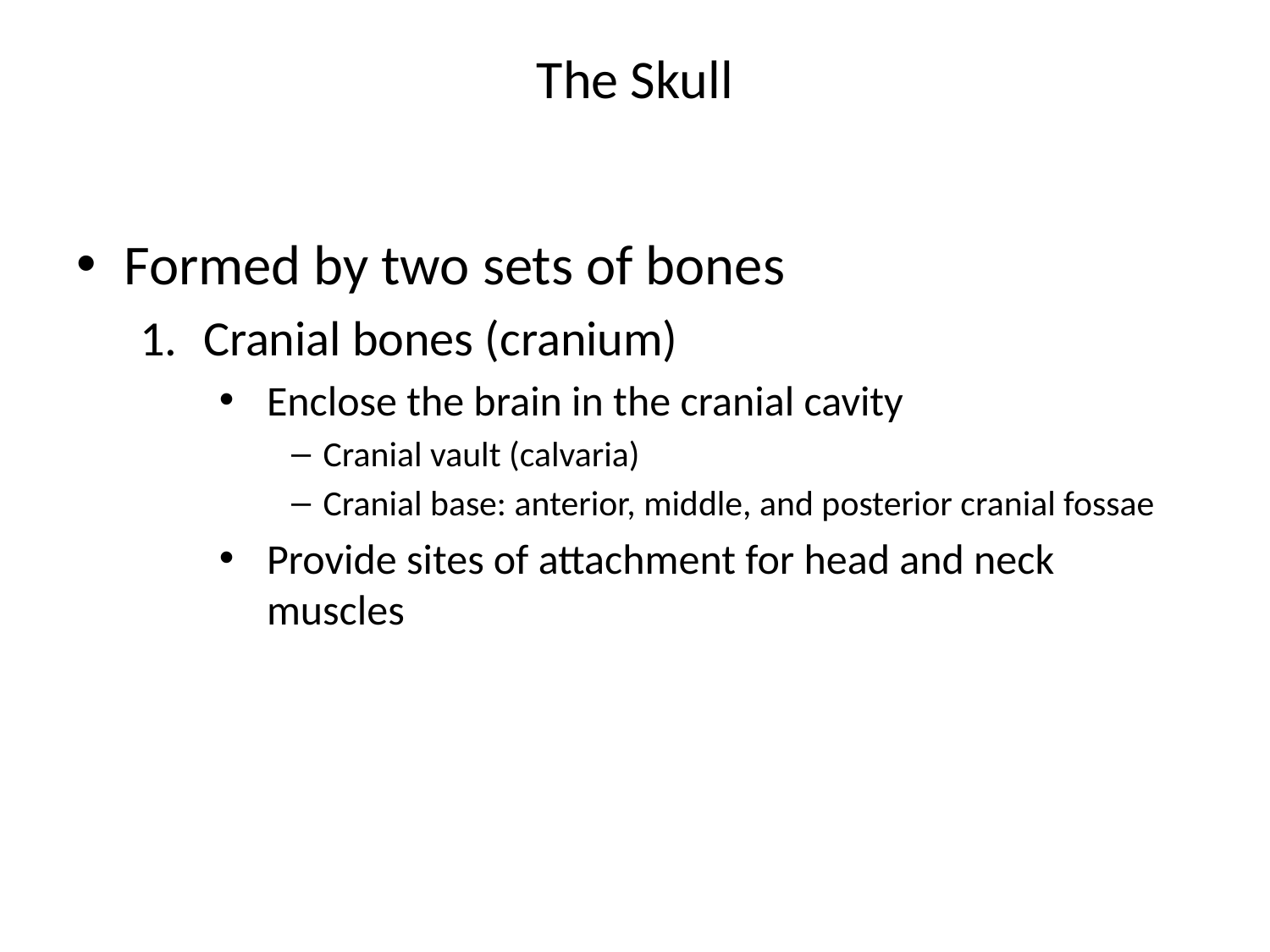

# The Skull
Formed by two sets of bones
Cranial bones (cranium)
Enclose the brain in the cranial cavity
Cranial vault (calvaria)
Cranial base: anterior, middle, and posterior cranial fossae
Provide sites of attachment for head and neck muscles